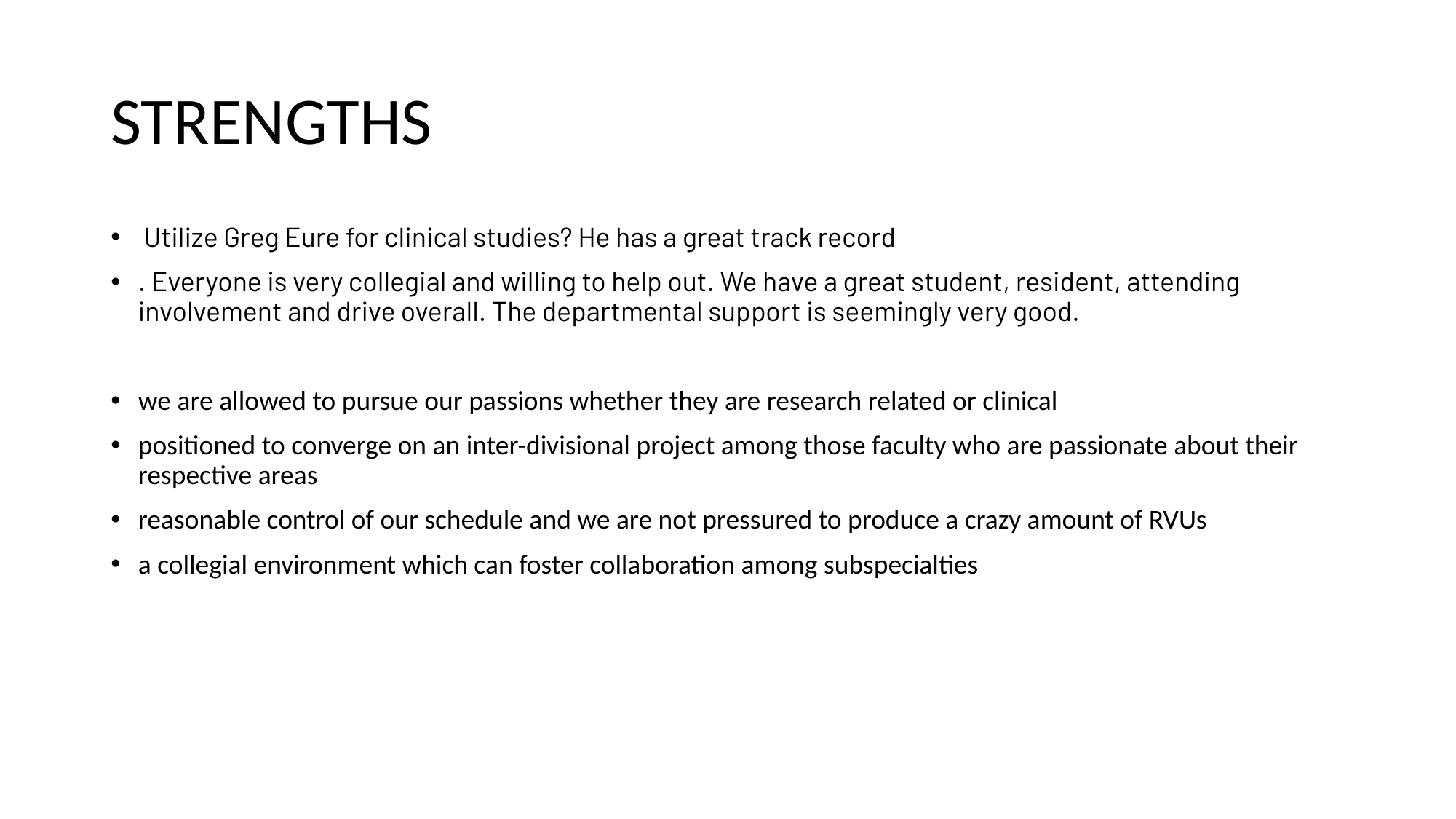

# STRENGTHS
 Utilize Greg Eure for clinical studies? He has a great track record
. Everyone is very collegial and willing to help out. We have a great student, resident, attending involvement and drive overall. The departmental support is seemingly very good.

we are allowed to pursue our passions whether they are research related or clinical
positioned to converge on an inter-divisional project among those faculty who are passionate about their respective areas
reasonable control of our schedule and we are not pressured to produce a crazy amount of RVUs
a collegial environment which can foster collaboration among subspecialties